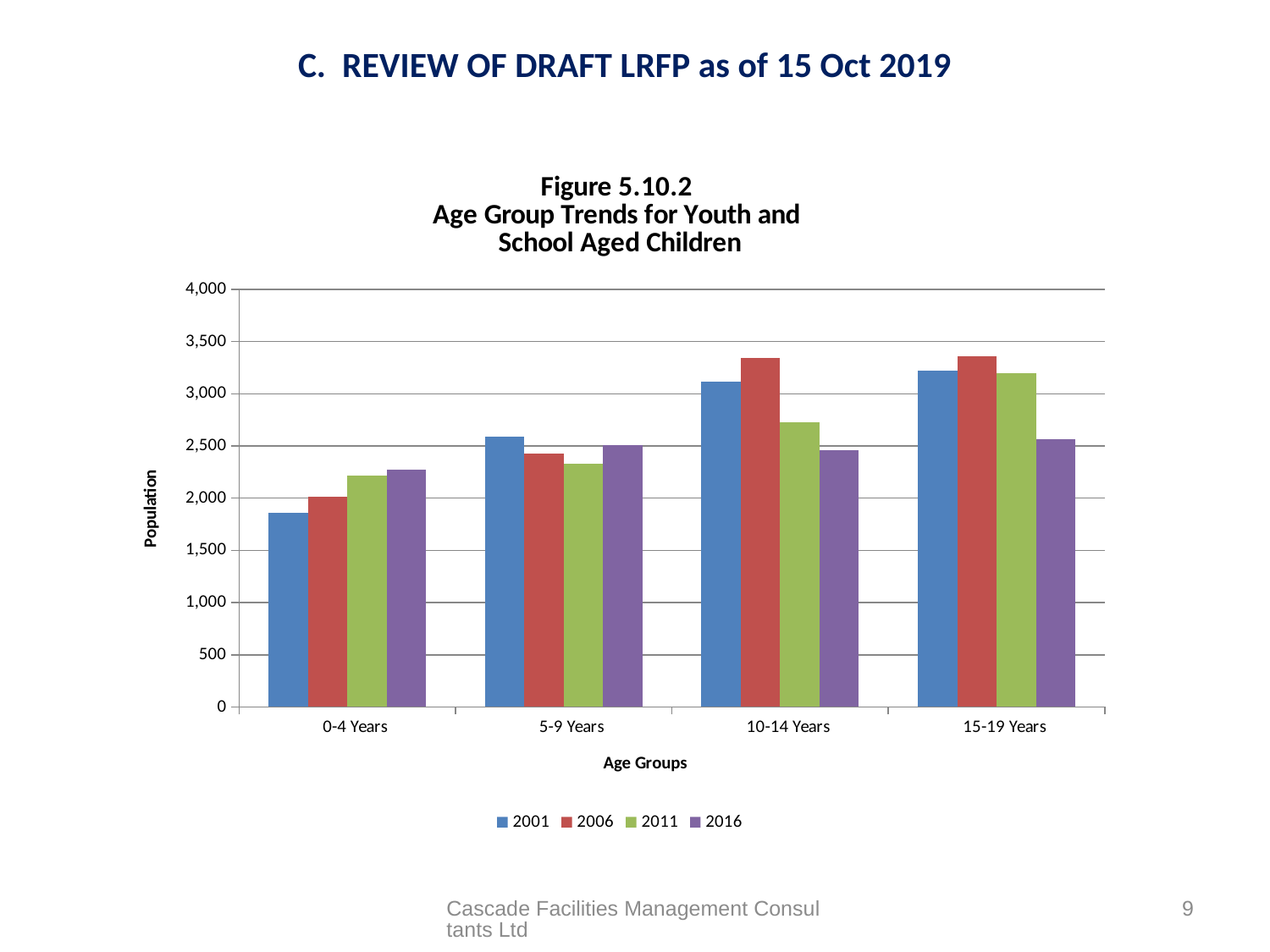

# C.  REVIEW OF DRAFT LRFP as of 15 Oct 2019

### Chart: Figure 5.10.2
Age Group Trends for Youth and
School Aged Children

| Category |  |  |  |  |
|---|---|---|---|---|
|     0-4 Years | 1860.0 | 2015.0 | 2220.0 | 2270.0 |
|     5-9 Years | 2590.0 | 2425.0 | 2330.0 | 2510.0 |
|     10-14 Years | 3115.0 | 3345.0 | 2730.0 | 2460.0 |
|     15-19 Years | 3225.0 | 3360.0 | 3195.0 | 2565.0 |

Cascade Facilities Management Consultants Ltd
9